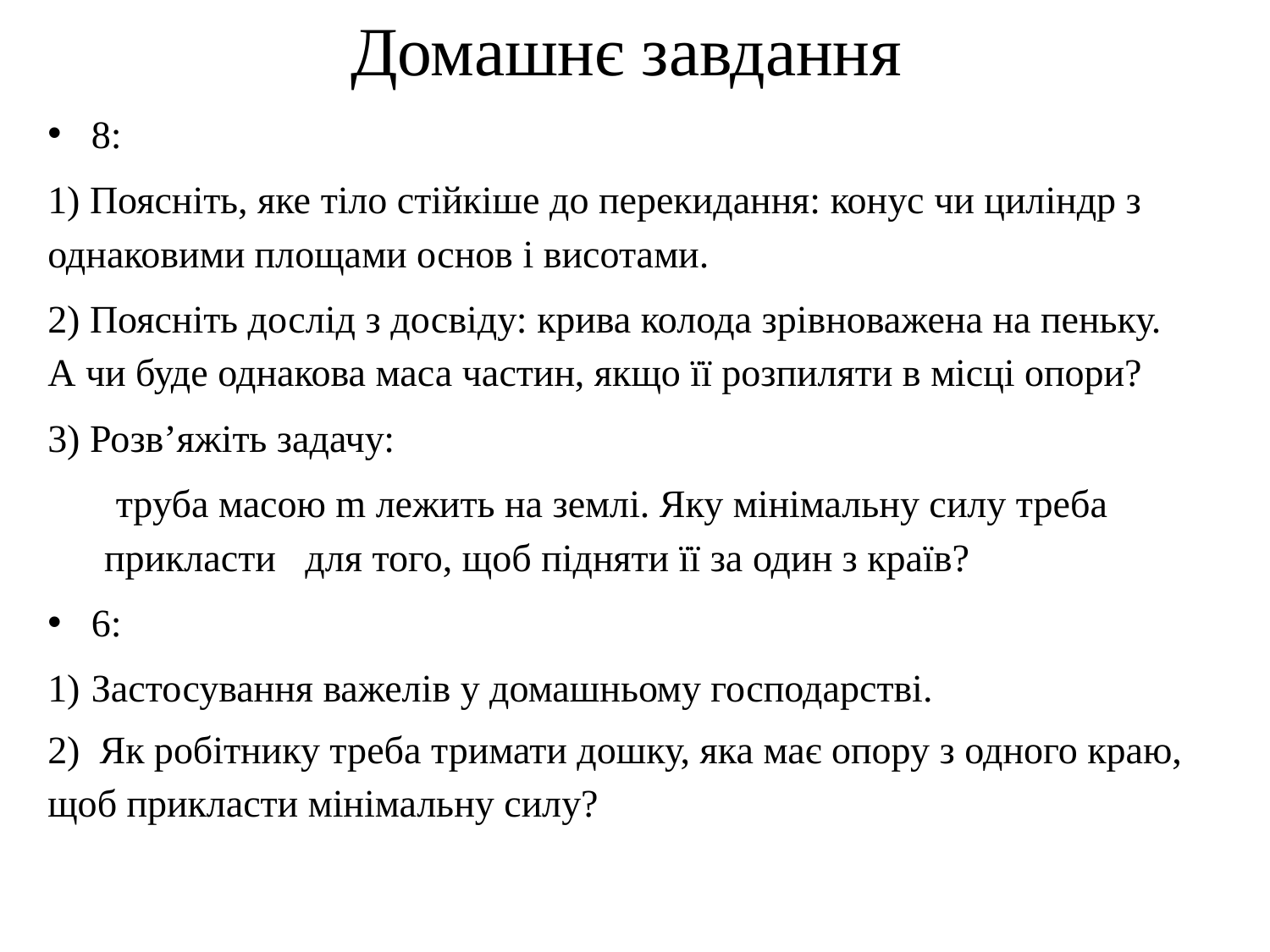

# Домашнє завдання
8:
1) Поясніть, яке тіло стійкіше до перекидання: конус чи циліндр з однаковими площами основ і висотами.
2) Поясніть дослід з досвіду: крива колода зрівноважена на пеньку. А чи буде однакова маса частин, якщо її розпиляти в місці опори?
3) Розв’яжіть задачу:
       труба масою m лежить на землі. Яку мінімальну силу треба прикласти   для того, щоб підняти її за один з країв?
6:
Застосування важелів у домашньому господарстві.
2)  Як робітнику треба тримати дошку, яка має опору з одного краю, щоб прикласти мінімальну силу?